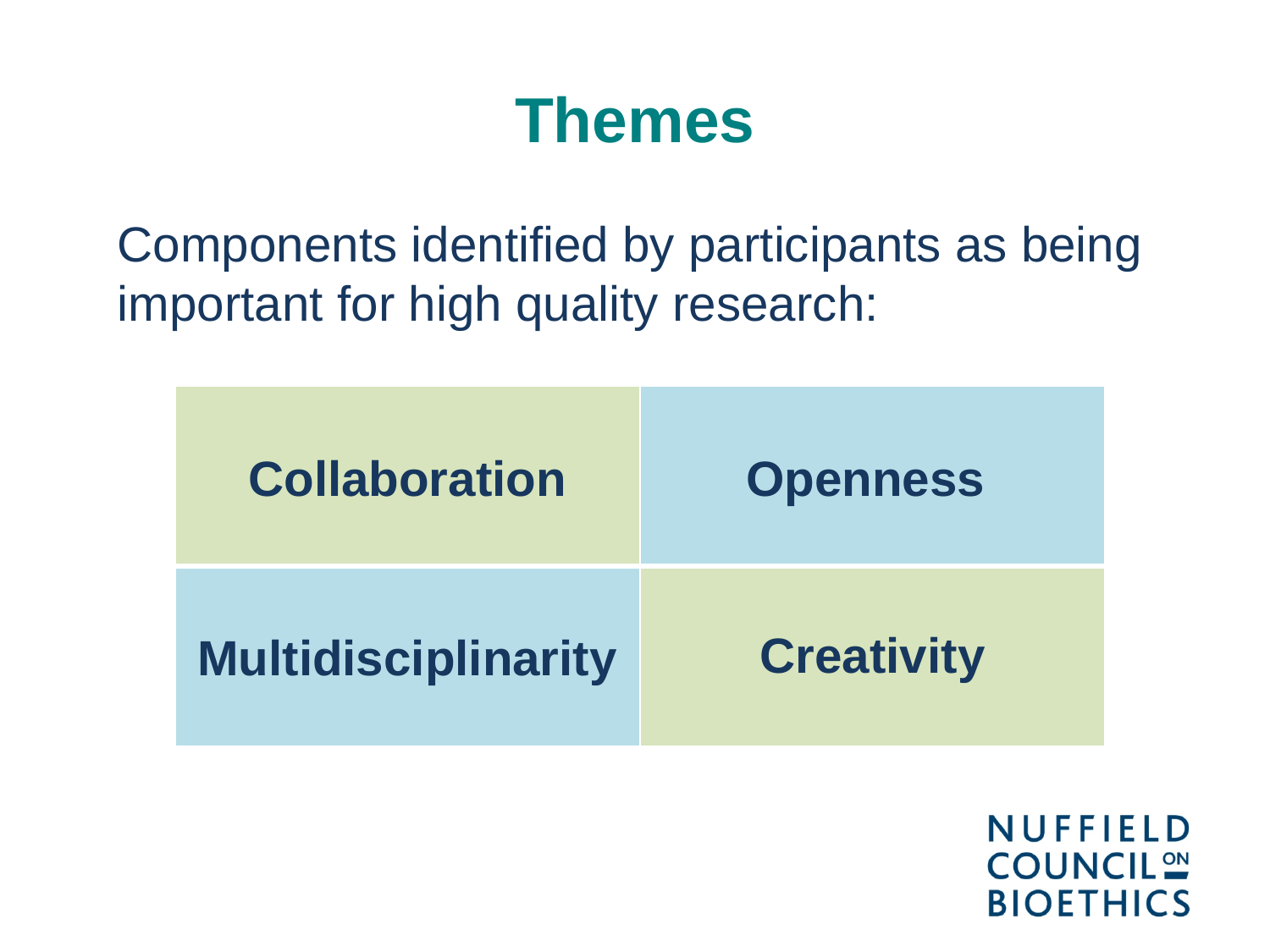

# Themes
Components identified by participants as being  important for high quality research:

| Collaboration | Openness |
| --- | --- |
| Multidisciplinarity | Creativity |